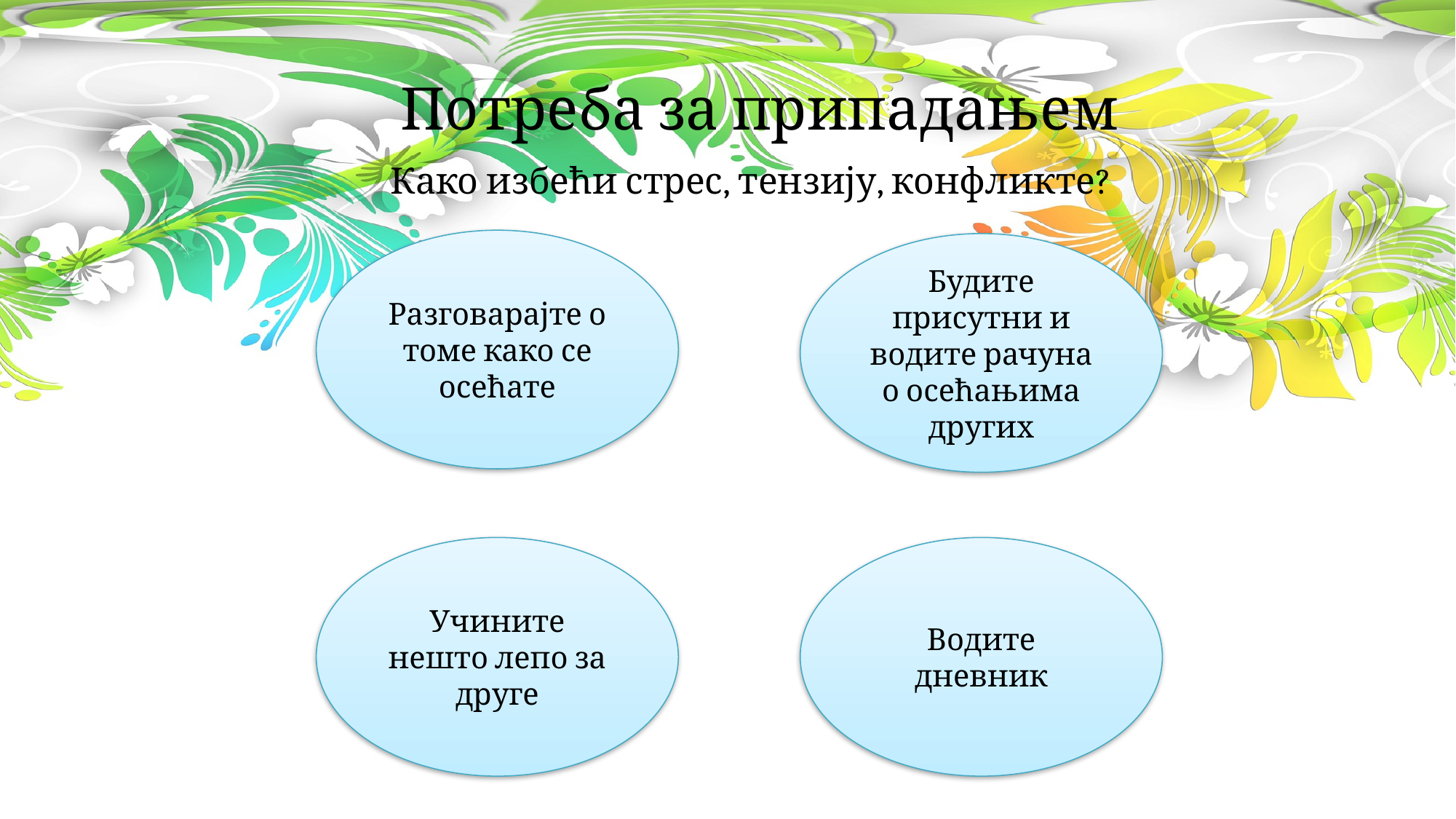

# Потреба за припадањем
Како избећи стрес, тензију, конфликте?

Разговарајте о томе како се осећате
Будите присутни и водите рачуна о осећањима других
Учините нешто лепо за друге
Водите дневник